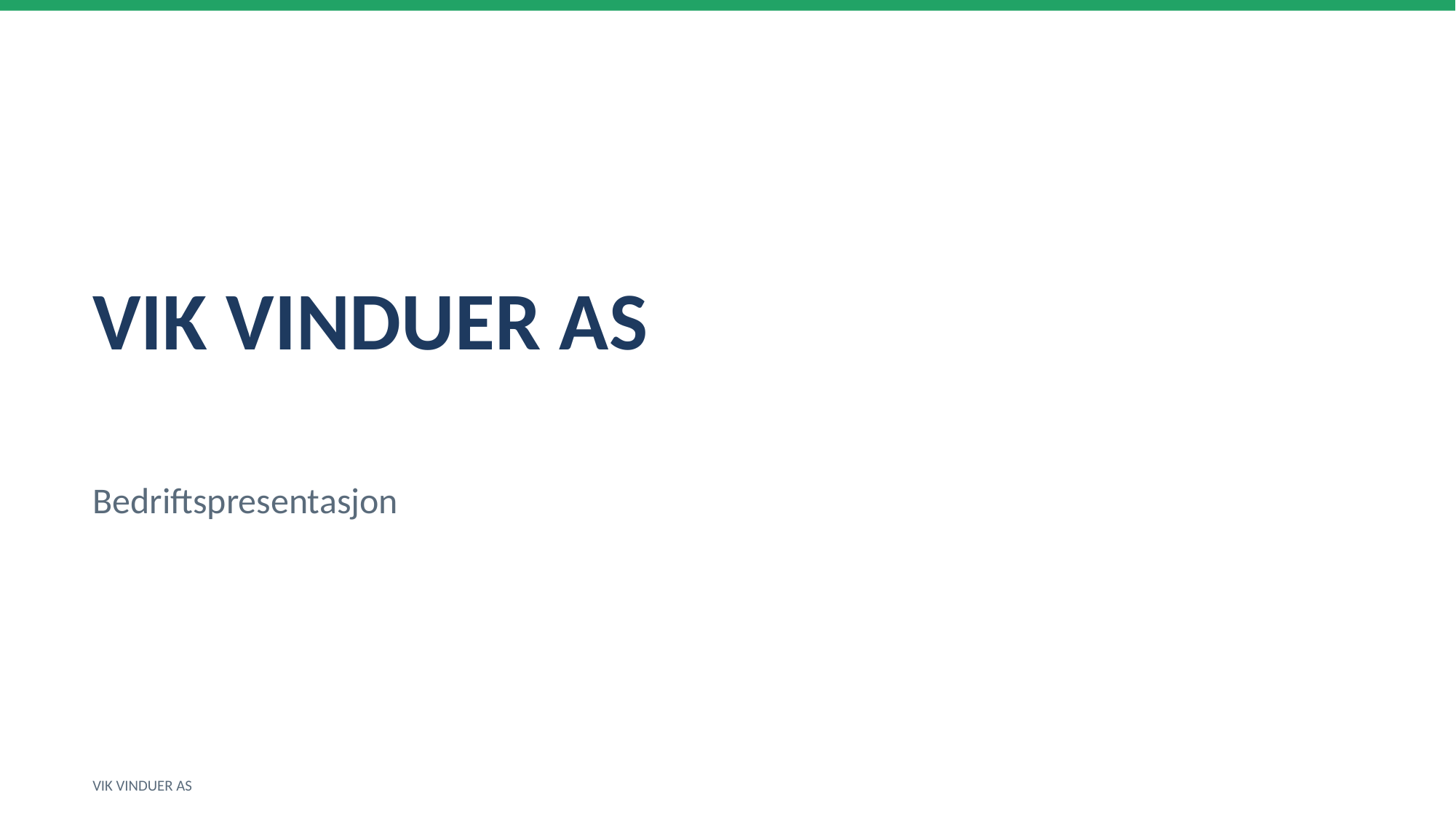

VIK VINDUER AS
Bedriftspresentasjon
VIK VINDUER AS